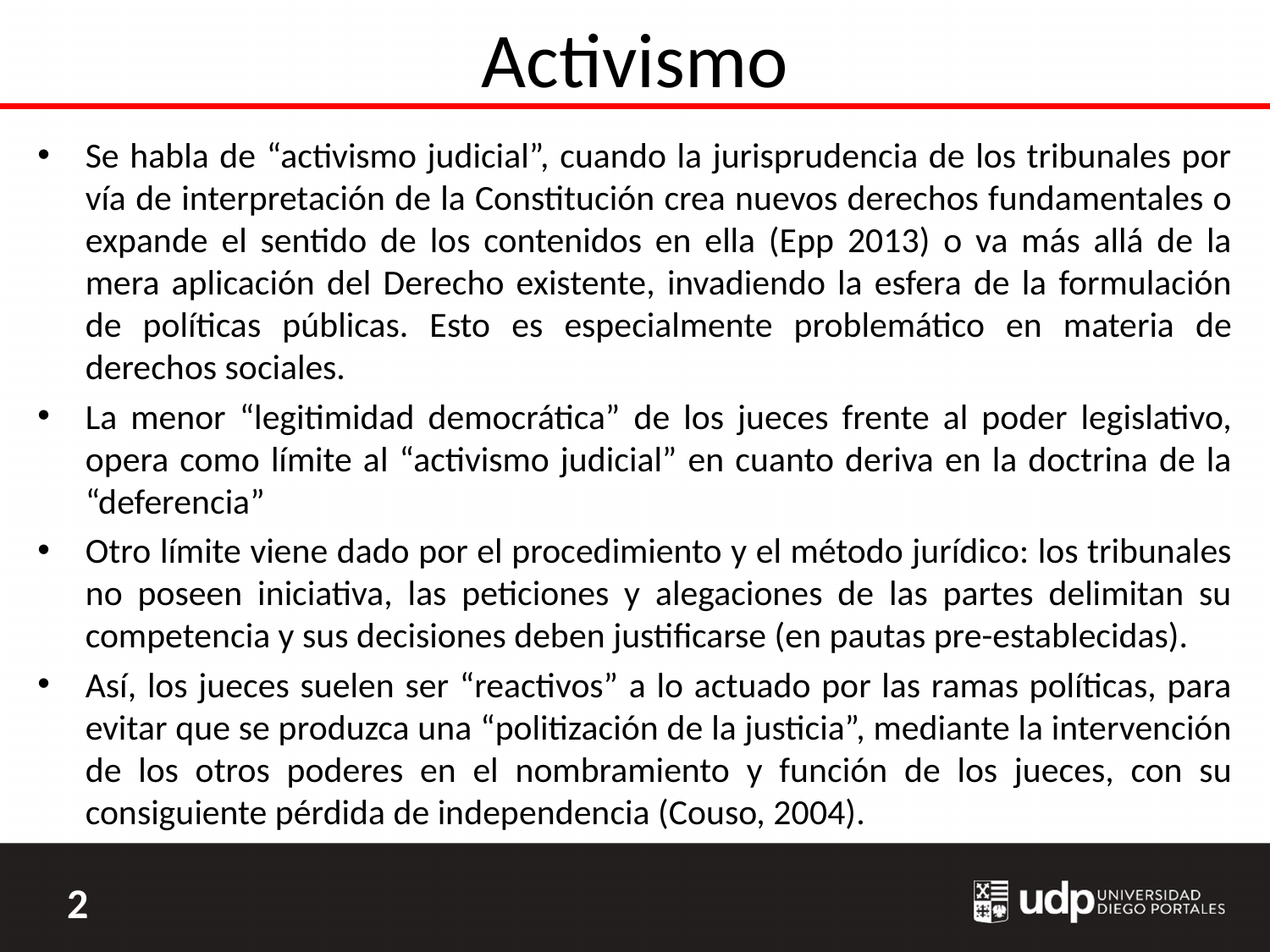

# Activismo
Se habla de “activismo judicial”, cuando la jurisprudencia de los tribunales por vía de interpretación de la Constitución crea nuevos derechos fundamentales o expande el sentido de los contenidos en ella (Epp 2013) o va más allá de la mera aplicación del Derecho existente, invadiendo la esfera de la formulación de políticas públicas. Esto es especialmente problemático en materia de derechos sociales.
La menor “legitimidad democrática” de los jueces frente al poder legislativo, opera como límite al “activismo judicial” en cuanto deriva en la doctrina de la “deferencia”
Otro límite viene dado por el procedimiento y el método jurídico: los tribunales no poseen iniciativa, las peticiones y alegaciones de las partes delimitan su competencia y sus decisiones deben justificarse (en pautas pre-establecidas).
Así, los jueces suelen ser “reactivos” a lo actuado por las ramas políticas, para evitar que se produzca una “politización de la justicia”, mediante la intervención de los otros poderes en el nombramiento y función de los jueces, con su consiguiente pérdida de independencia (Couso, 2004).

2